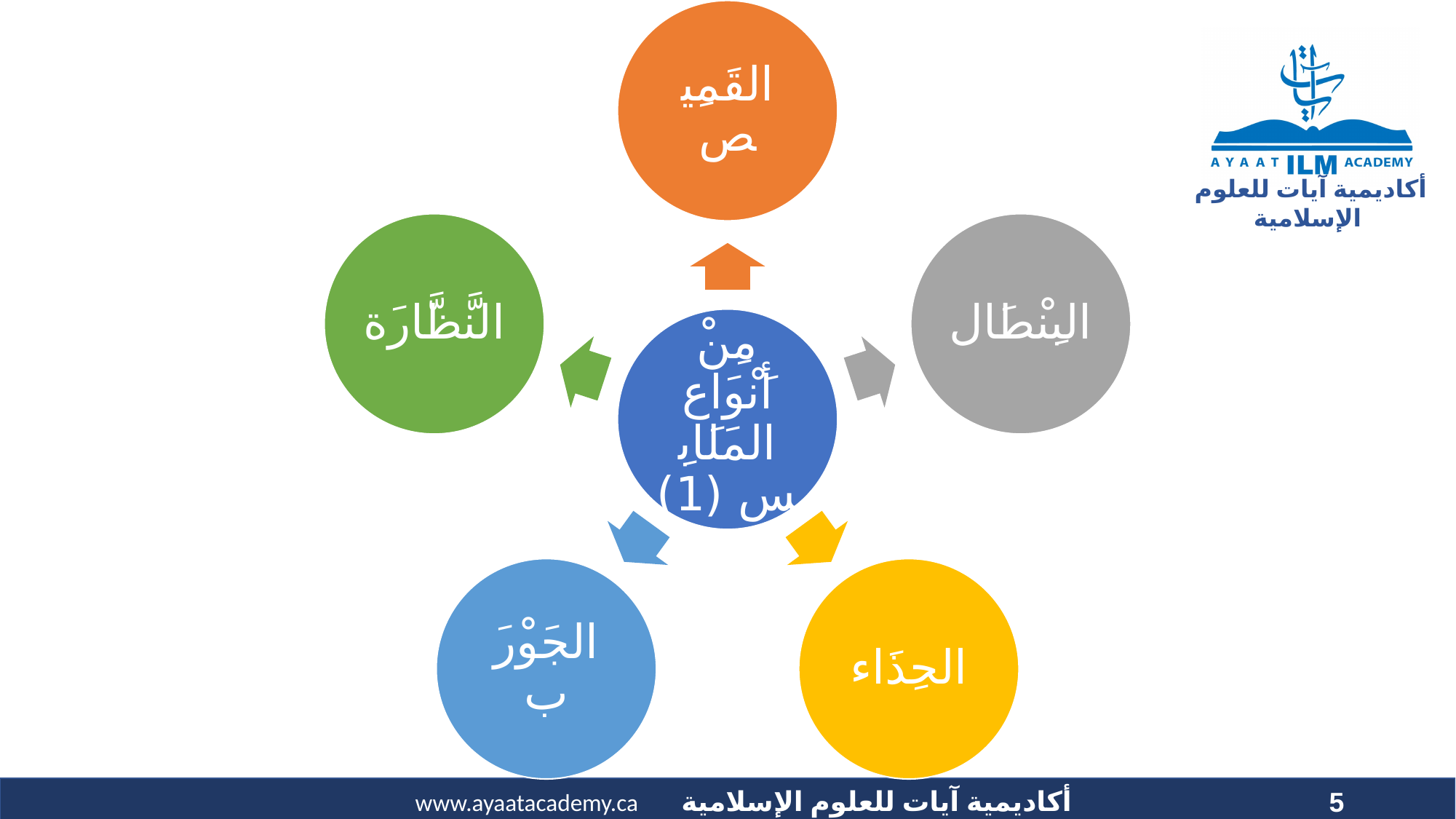

مِنْ أَنْوَاع المَلَابِس (1)

القَمِيص

البِنْطَال

الحِذَاء

الجَوْرَب

النَّظَّارَة
5